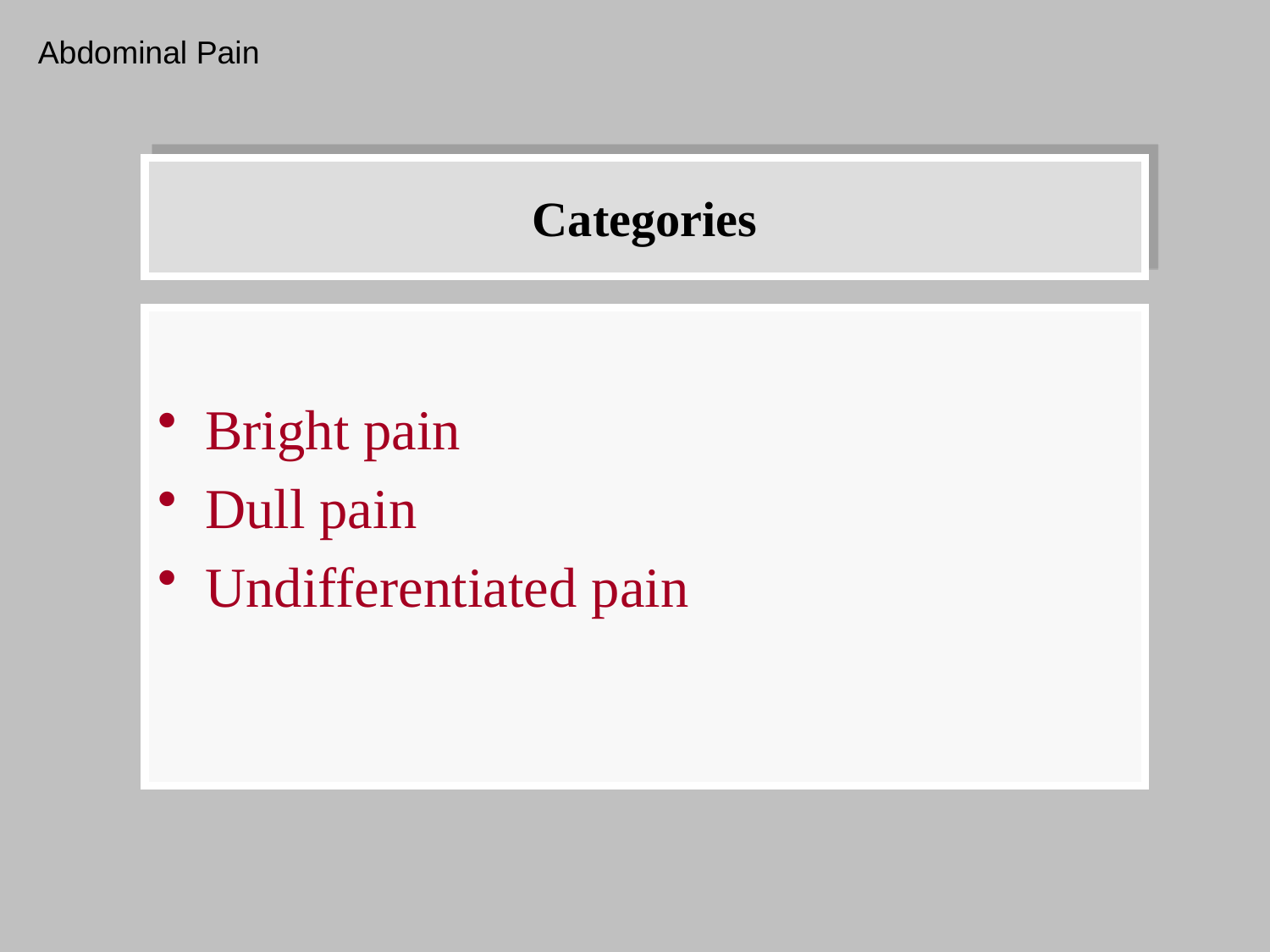

Abdominal Pain
# Categories

Bright pain
Dull pain
Undifferentiated pain